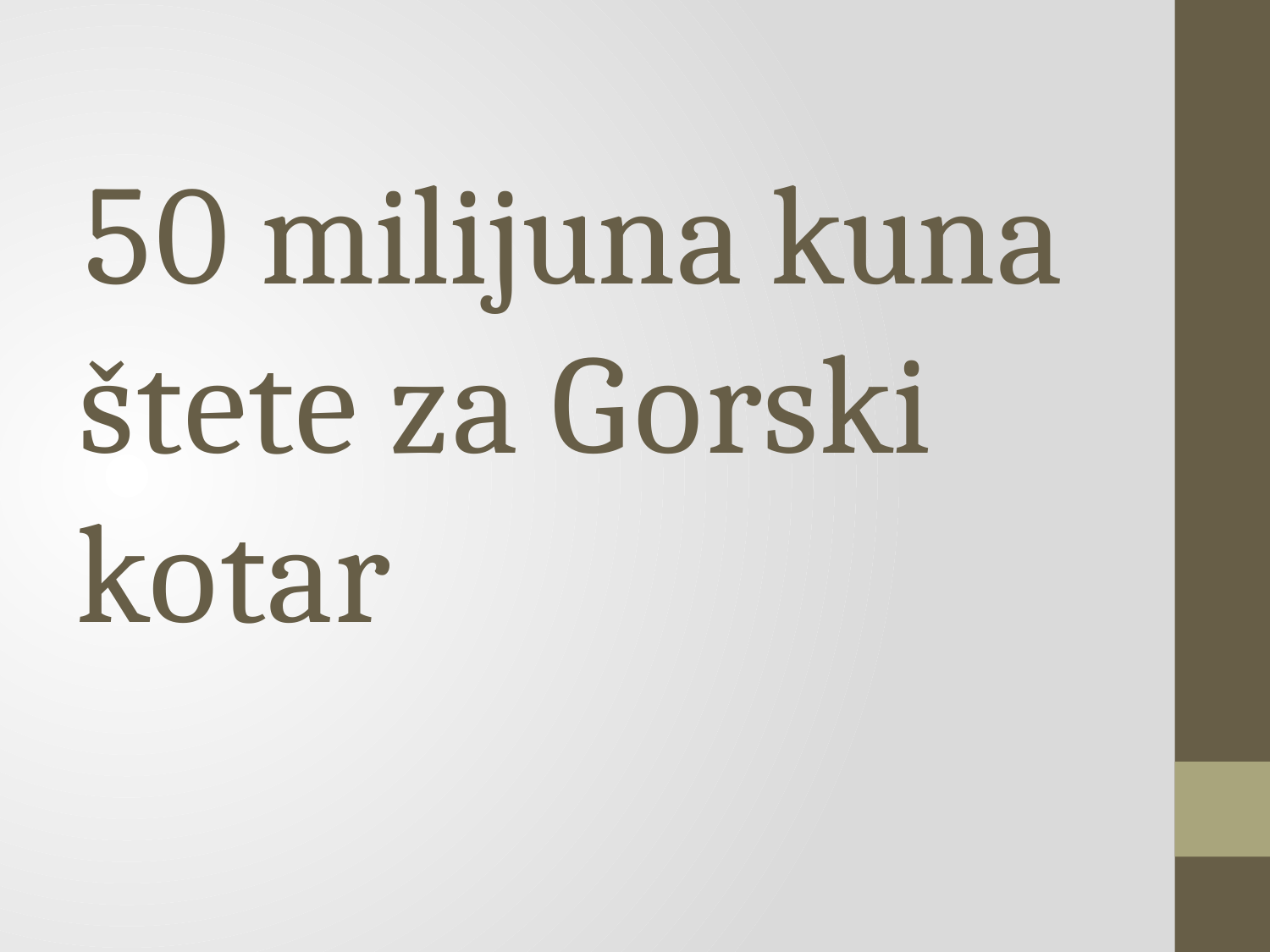

# 50 milijuna kuna štete za Gorski kotar